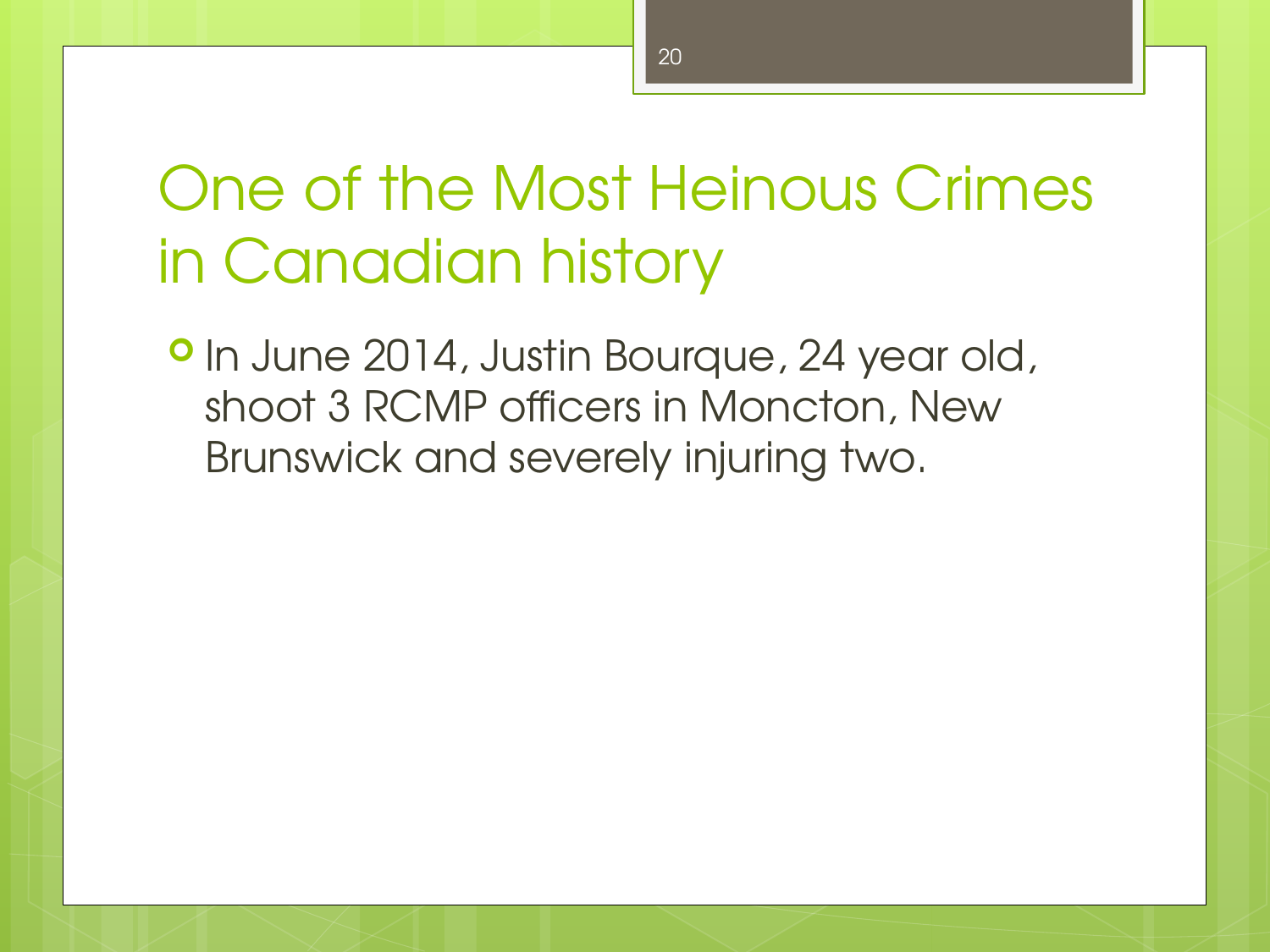

20
# One of the Most Heinous Crimes in Canadian history
In June 2014, Justin Bourque, 24 year old, shoot 3 RCMP officers in Moncton, New Brunswick and severely injuring two.